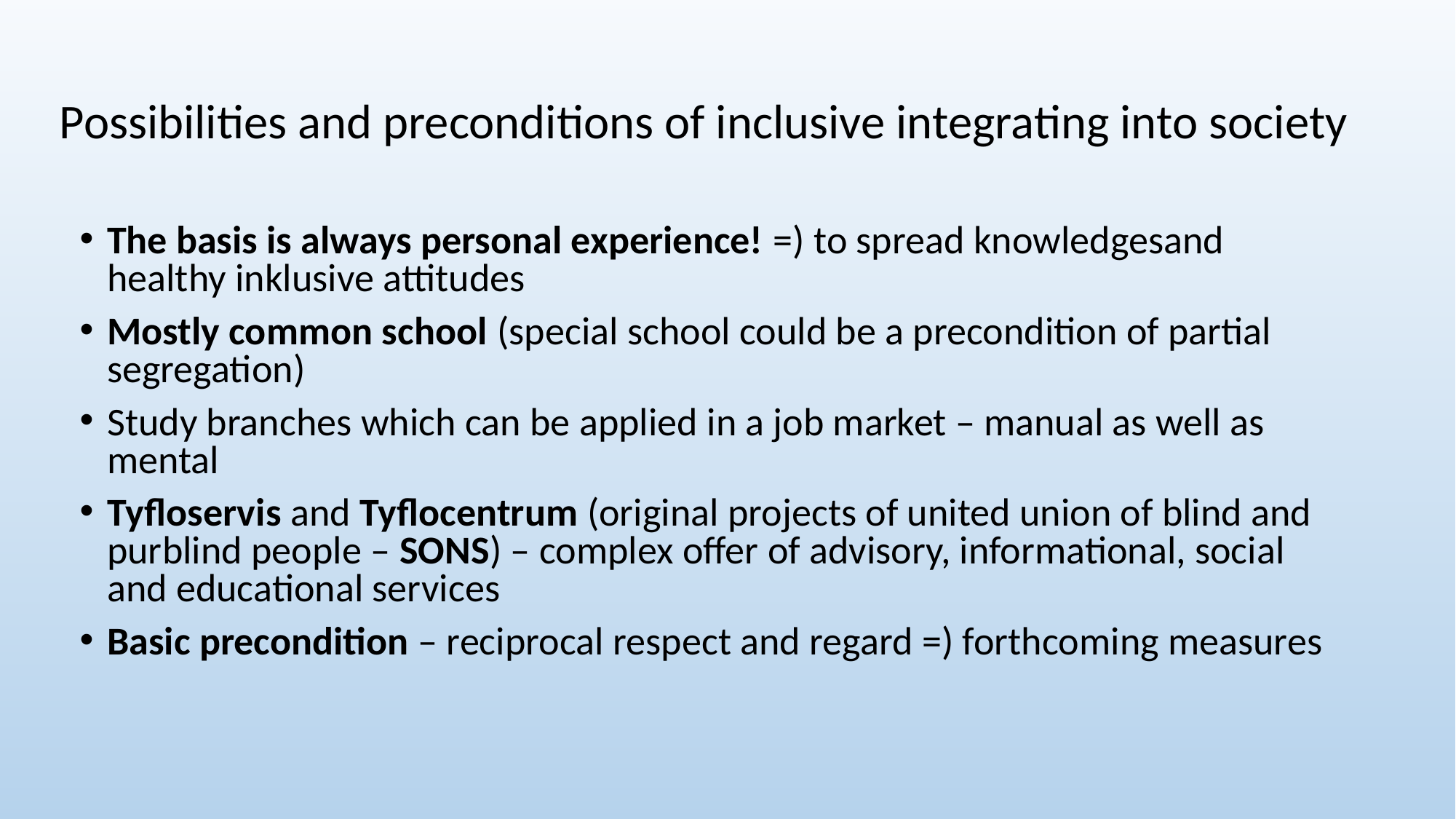

# Possibilities and preconditions of inclusive integrating into society
The basis is always personal experience! =) to spread knowledgesand healthy inklusive attitudes
Mostly common school (special school could be a precondition of partial segregation)
Study branches which can be applied in a job market – manual as well as mental
Tyfloservis and Tyflocentrum (original projects of united union of blind and purblind people – SONS) – complex offer of advisory, informational, social and educational services
Basic precondition – reciprocal respect and regard =) forthcoming measures